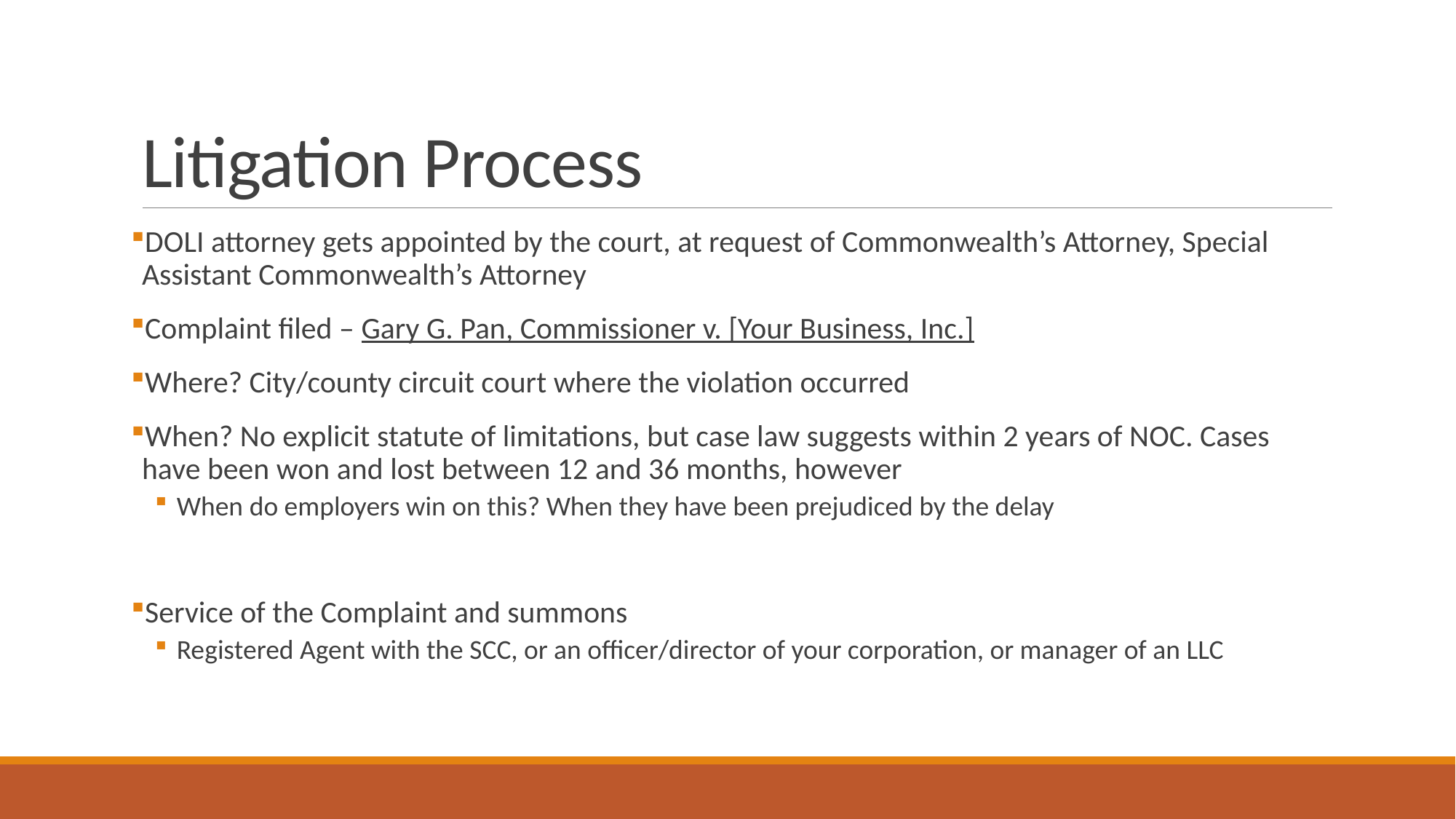

# Litigation Process
DOLI attorney gets appointed by the court, at request of Commonwealth’s Attorney, Special Assistant Commonwealth’s Attorney
Complaint filed – Gary G. Pan, Commissioner v. [Your Business, Inc.]
Where? City/county circuit court where the violation occurred
When? No explicit statute of limitations, but case law suggests within 2 years of NOC. Cases have been won and lost between 12 and 36 months, however
When do employers win on this? When they have been prejudiced by the delay

Service of the Complaint and summons
Registered Agent with the SCC, or an officer/director of your corporation, or manager of an LLC